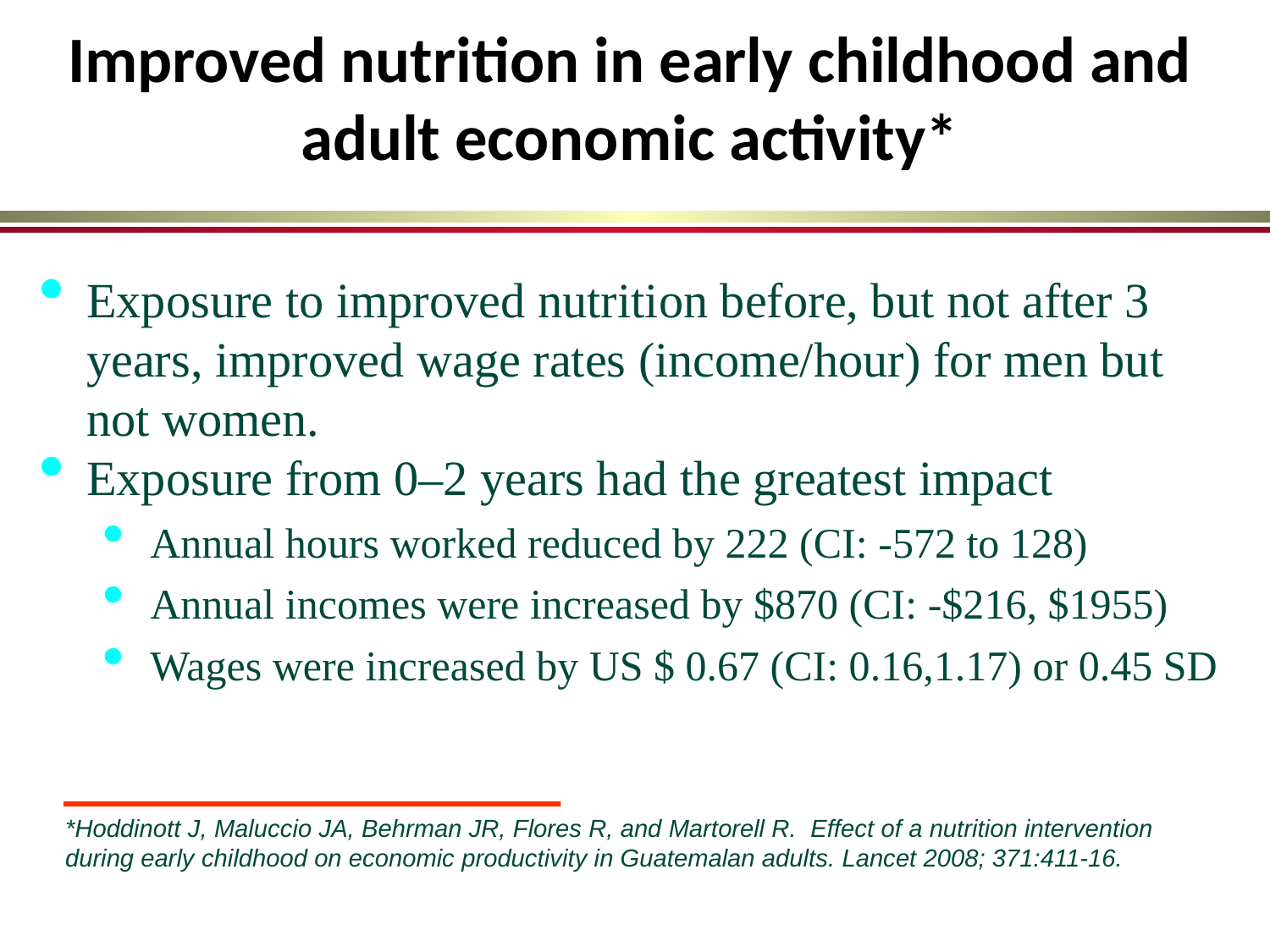

# Improved nutrition in early childhood and adult economic activity*

Exposure to improved nutrition before, but not after 3 years, improved wage rates (income/hour) for men but not women.
Exposure from 0–2 years had the greatest impact
Annual hours worked reduced by 222 (CI: -572 to 128)
Annual incomes were increased by $870 (CI: -$216, $1955)
Wages were increased by US $ 0.67 (CI: 0.16,1.17) or 0.45 SD

*Hoddinott J, Maluccio JA, Behrman JR, Flores R, and Martorell R.  Effect of a nutrition intervention during early childhood on economic productivity in Guatemalan adults. Lancet 2008; 371:411-16.